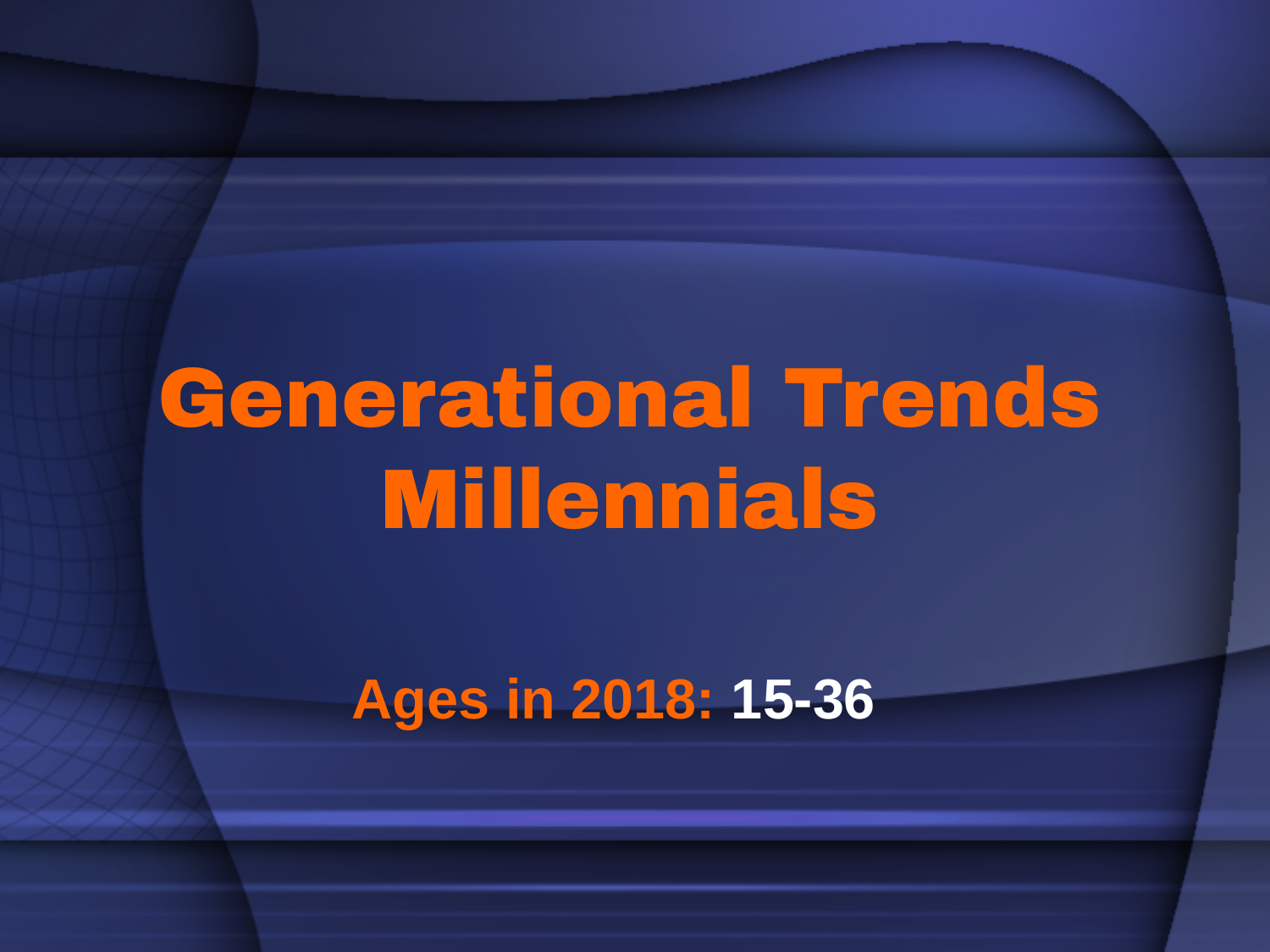

# Generational Trends Millennials
Ages in 2018: 15-36